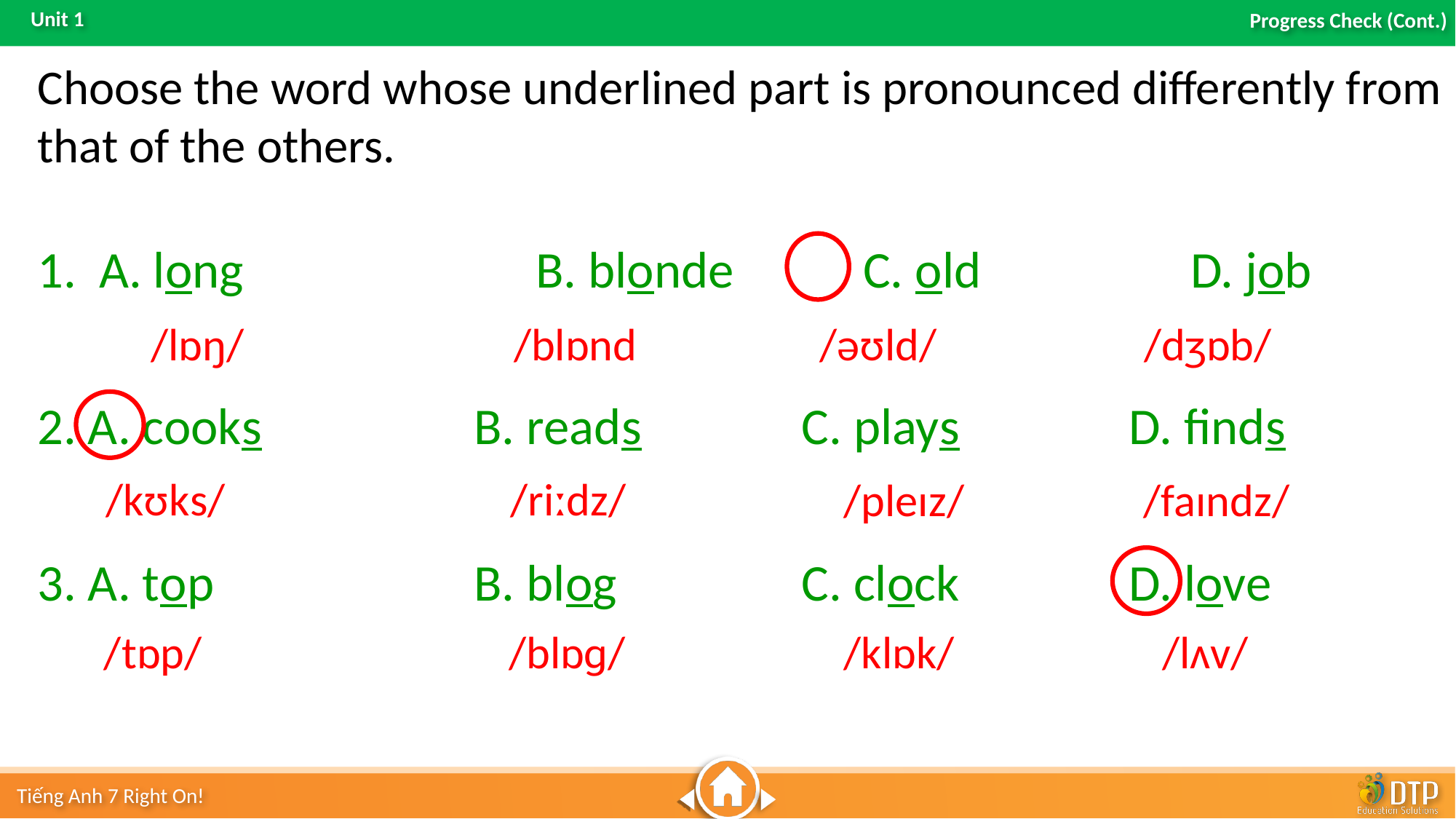

Choose the word whose underlined part is pronounced differently from that of the others.
A. long 			B. blonde 		C. old  		D. job

2. A. cooks		B. reads		C. plays		D. finds

3. A. top  			B. blog  		C. clock  		D. love

/lɒŋ/
/blɒnd
/əʊld/
/dʒɒb/

/kʊks/
/riːdz/
/pleɪz/
/faɪndz/

/tɒp/
/blɒɡ/
/klɒk/
/lʌv/